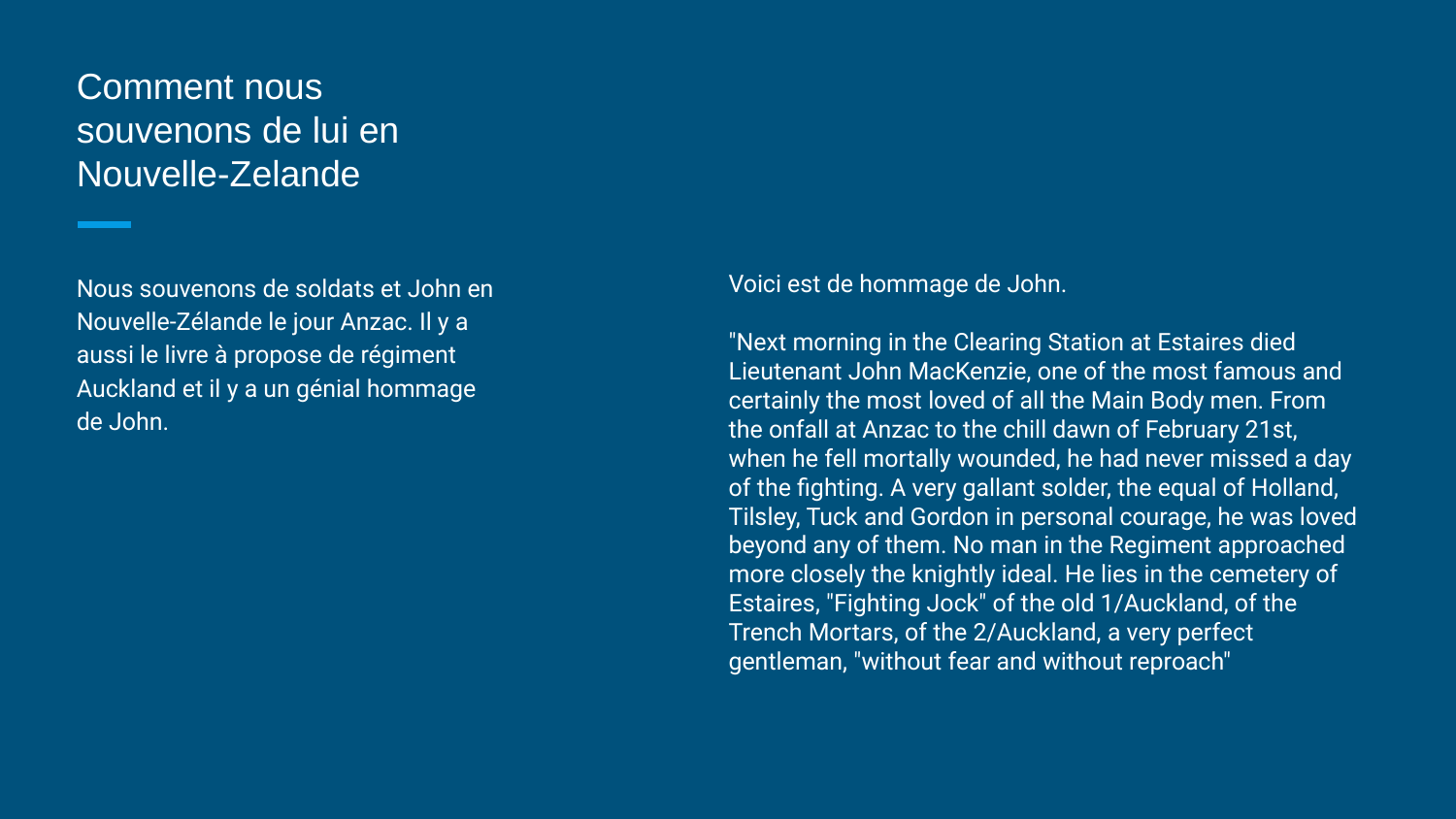

# Comment nous souvenons de lui en Nouvelle-Zelande
Voici est de hommage de John.

"Next morning in the Clearing Station at Estaires died Lieutenant John MacKenzie, one of the most famous and certainly the most loved of all the Main Body men. From the onfall at Anzac to the chill dawn of February 21st, when he fell mortally wounded, he had never missed a day of the fighting. A very gallant solder, the equal of Holland, Tilsley, Tuck and Gordon in personal courage, he was loved beyond any of them. No man in the Regiment approached more closely the knightly ideal. He lies in the cemetery of Estaires, "Fighting Jock" of the old 1/Auckland, of the Trench Mortars, of the 2/Auckland, a very perfect gentleman, "without fear and without reproach"
Nous souvenons de soldats et John en Nouvelle-Zélande le jour Anzac. Il y a aussi le livre à propose de régiment Auckland et il y a un génial hommage de John.